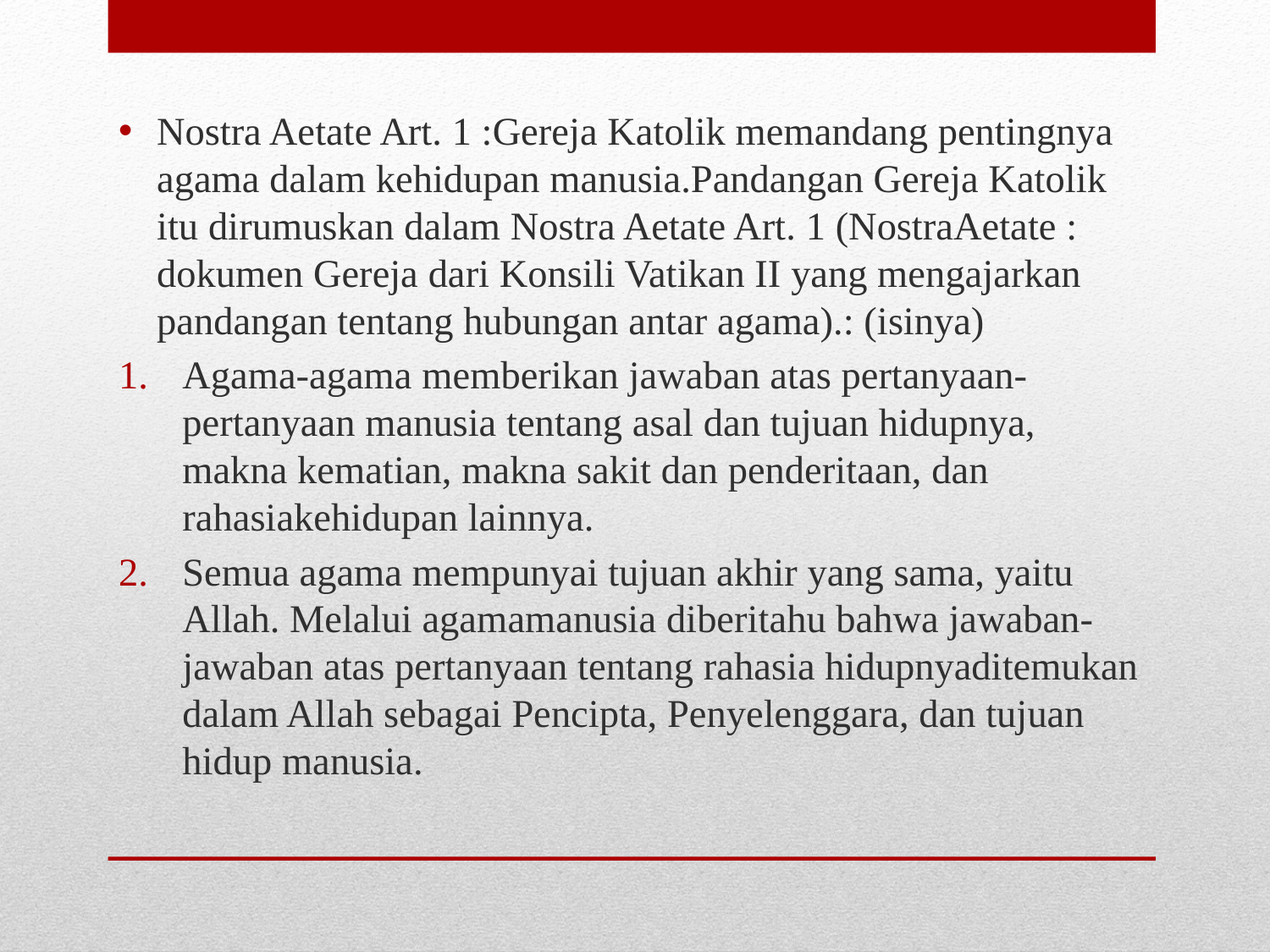

Nostra Aetate Art. 1 :Gereja Katolik memandang pentingnya agama dalam kehidupan manusia.Pandangan Gereja Katolik itu dirumuskan dalam Nostra Aetate Art. 1 (NostraAetate : dokumen Gereja dari Konsili Vatikan II yang mengajarkan pandangan tentang hubungan antar agama).: (isinya)
Agama-agama memberikan jawaban atas pertanyaan-pertanyaan manusia tentang asal dan tujuan hidupnya, makna kematian, makna sakit dan penderitaan, dan rahasiakehidupan lainnya.
Semua agama mempunyai tujuan akhir yang sama, yaitu Allah. Melalui agamamanusia diberitahu bahwa jawaban-jawaban atas pertanyaan tentang rahasia hidupnyaditemukan dalam Allah sebagai Pencipta, Penyelenggara, dan tujuan hidup manusia.